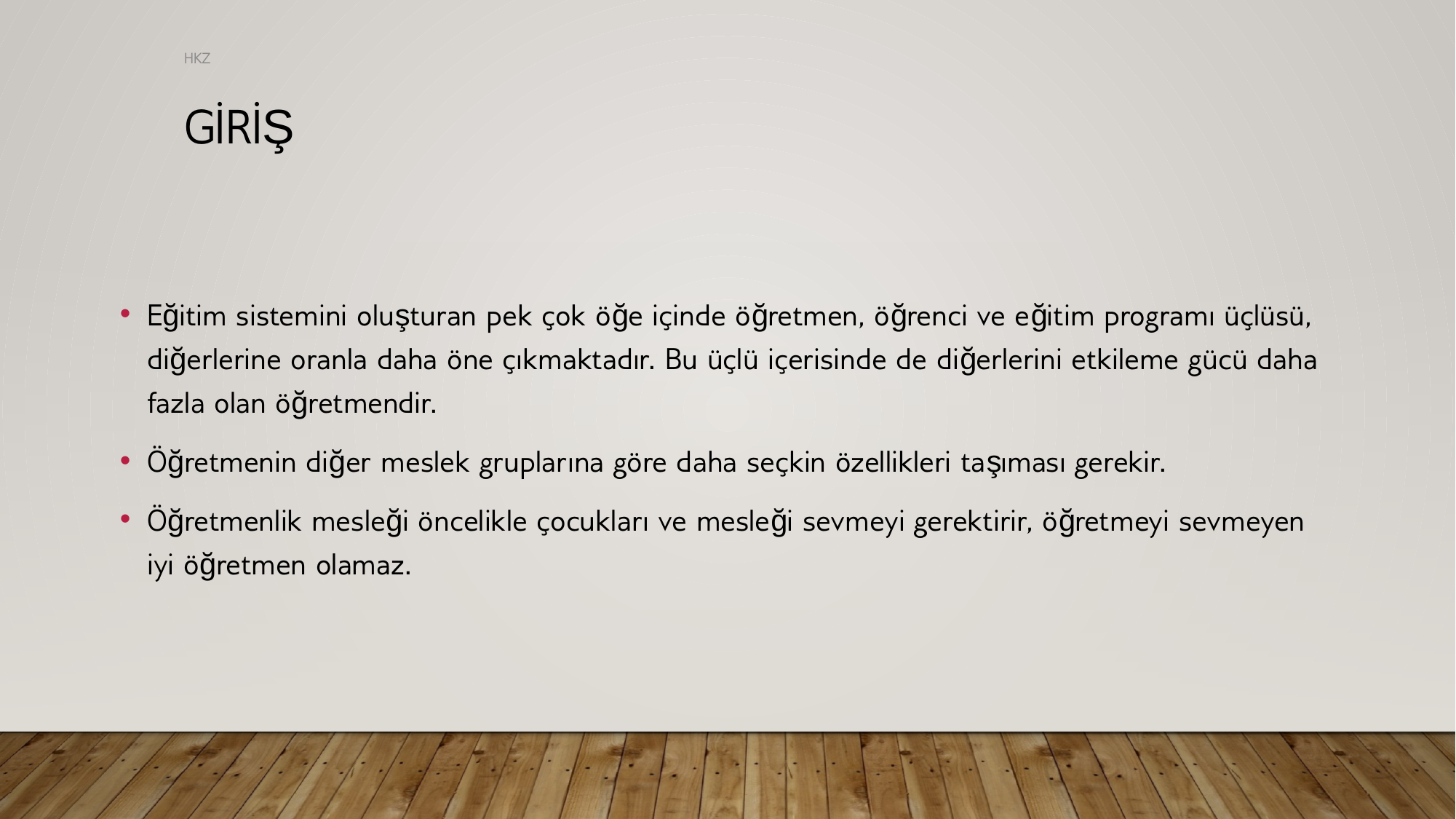

HKZ
# Gİriş
Eğitim sistemini oluşturan pek çok öğe içinde öğretmen, öğrenci ve eğitim programı üçlüsü, diğerlerine oranla daha öne çıkmaktadır. Bu üçlü içerisinde de diğerlerini etkileme gücü daha fazla olan öğretmendir.
Öğretmenin diğer meslek gruplarına göre daha seçkin özellikleri taşıması gerekir.
Öğretmenlik mesleği öncelikle çocukları ve mesleği sevmeyi gerektirir, öğretmeyi sevmeyen iyi öğretmen olamaz.